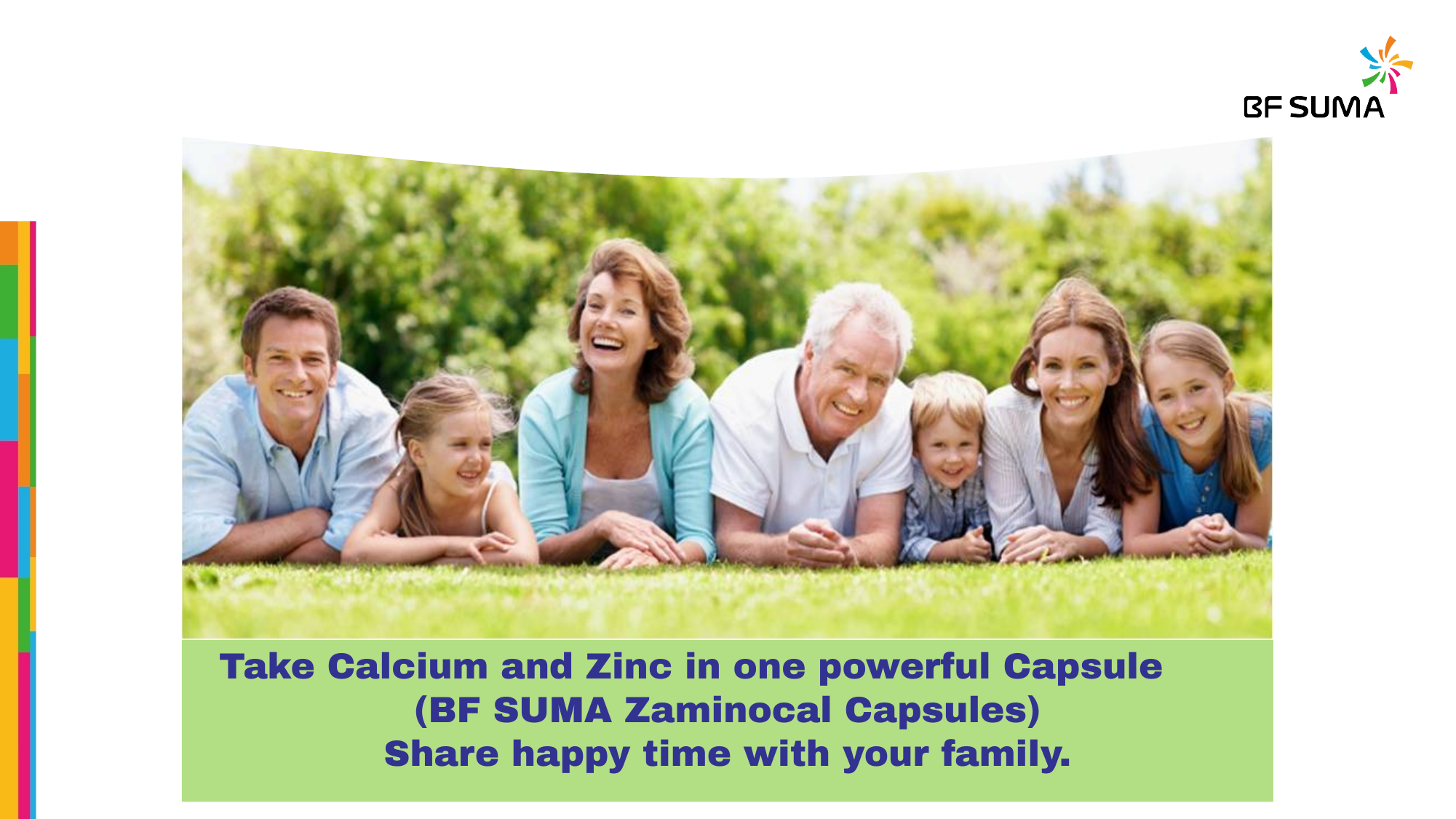

Take Calcium and Zinc in one powerful Capsule       (BF SUMA Zaminocal Capsules)
Share happy time with your family.